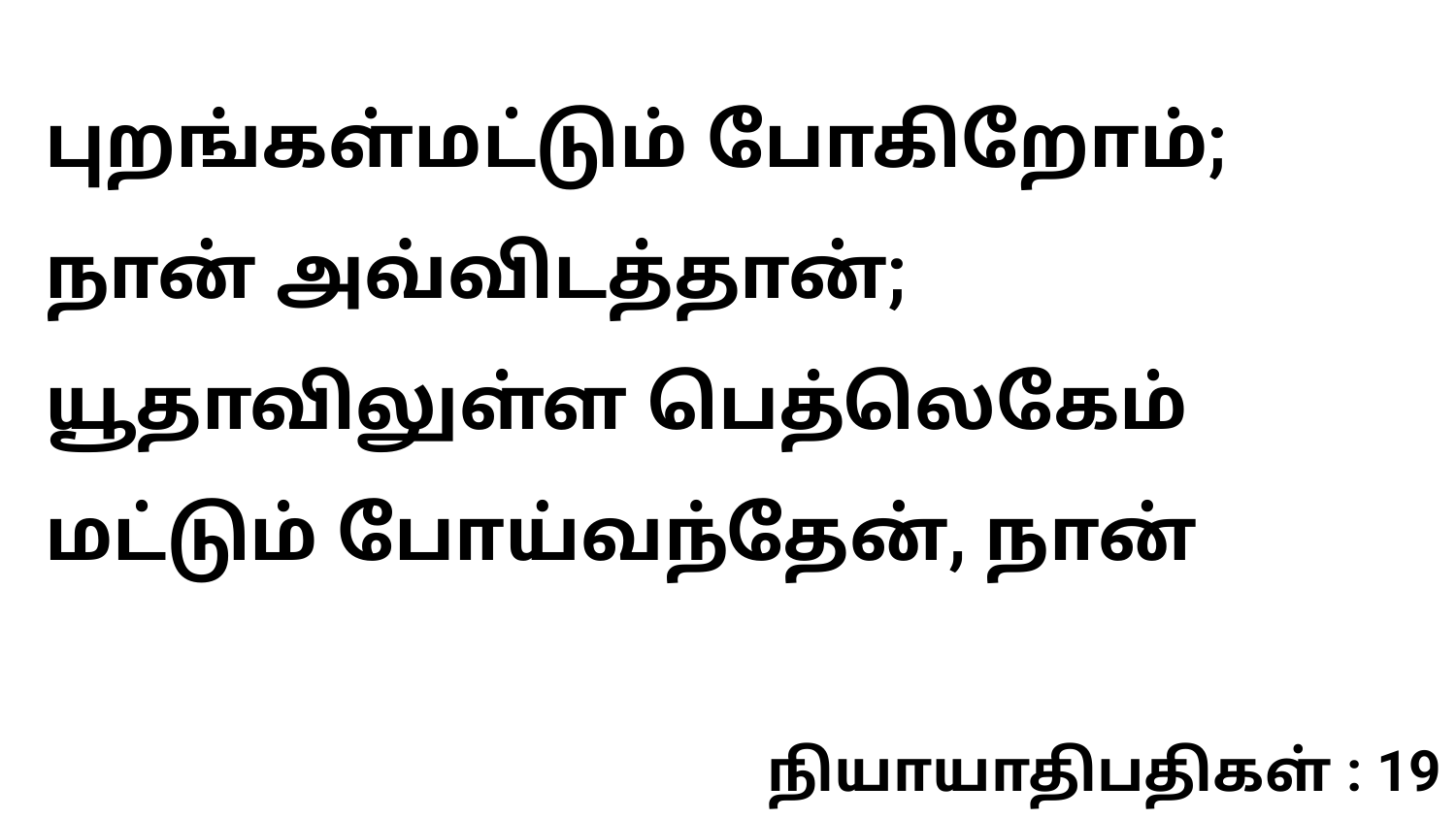

புறங்கள்மட்டும் போகிறோம்; நான் அவ்விடத்தான்; யூதாவிலுள்ள பெத்லெகேம் மட்டும் போய்வந்தேன், நான்
நியாயாதிபதிகள் : 19